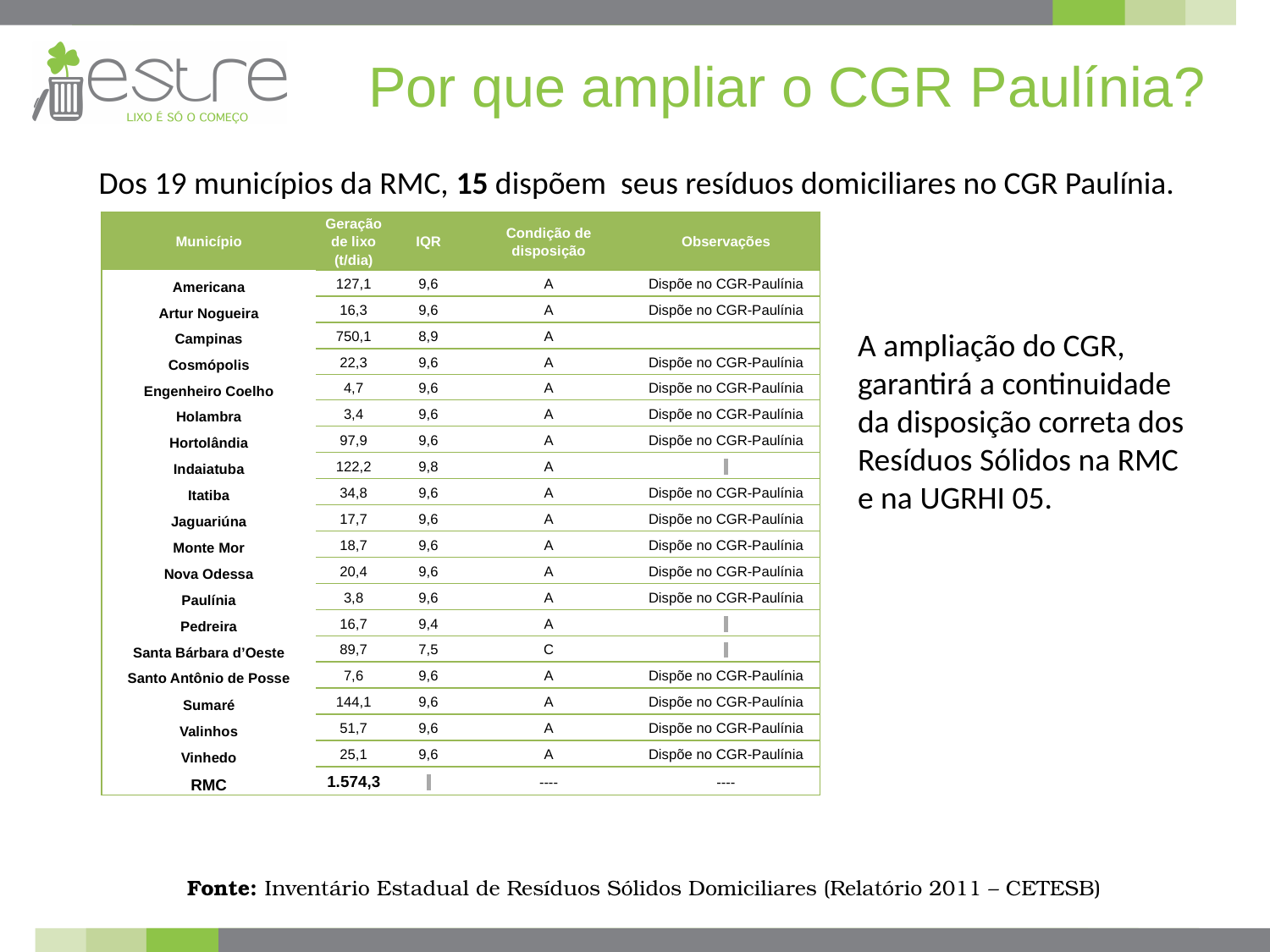

# Por que ampliar o CGR Paulínia?
Dos 19 municípios da RMC, 15 dispõem  seus resíduos domiciliares no CGR Paulínia.
| Município | Geração de lixo (t/dia) | IQR | Condição de disposição | Observações |
| --- | --- | --- | --- | --- |
| Americana | 127,1 | 9,6 | A | Dispõe no CGR-Paulínia |
| Artur Nogueira | 16,3 | 9,6 | A | Dispõe no CGR-Paulínia |
| Campinas | 750,1 | 8,9 | A |  |
| Cosmópolis | 22,3 | 9,6 | A | Dispõe no CGR-Paulínia |
| Engenheiro Coelho | 4,7 | 9,6 | A | Dispõe no CGR-Paulínia |
| Holambra | 3,4 | 9,6 | A | Dispõe no CGR-Paulínia |
| Hortolândia | 97,9 | 9,6 | A | Dispõe no CGR-Paulínia |
| Indaiatuba | 122,2 | 9,8 | A |  |
| Itatiba | 34,8 | 9,6 | A | Dispõe no CGR-Paulínia |
| Jaguariúna | 17,7 | 9,6 | A | Dispõe no CGR-Paulínia |
| Monte Mor | 18,7 | 9,6 | A | Dispõe no CGR-Paulínia |
| Nova Odessa | 20,4 | 9,6 | A | Dispõe no CGR-Paulínia |
| Paulínia | 3,8 | 9,6 | A | Dispõe no CGR-Paulínia |
| Pedreira | 16,7 | 9,4 | A |  |
| Santa Bárbara d’Oeste | 89,7 | 7,5 | C |  |
| Santo Antônio de Posse | 7,6 | 9,6 | A | Dispõe no CGR-Paulínia |
| Sumaré | 144,1 | 9,6 | A | Dispõe no CGR-Paulínia |
| Valinhos | 51,7 | 9,6 | A | Dispõe no CGR-Paulínia |
| Vinhedo | 25,1 | 9,6 | A | Dispõe no CGR-Paulínia |
| RMC | 1.574,3 |  | ---- | ---- |
A ampliação do CGR, garantirá a continuidade da disposição correta dos Resíduos Sólidos na RMC e na UGRHI 05.
Fonte: Inventário Estadual de Resíduos Sólidos Domiciliares (Relatório 2011 – CETESB)